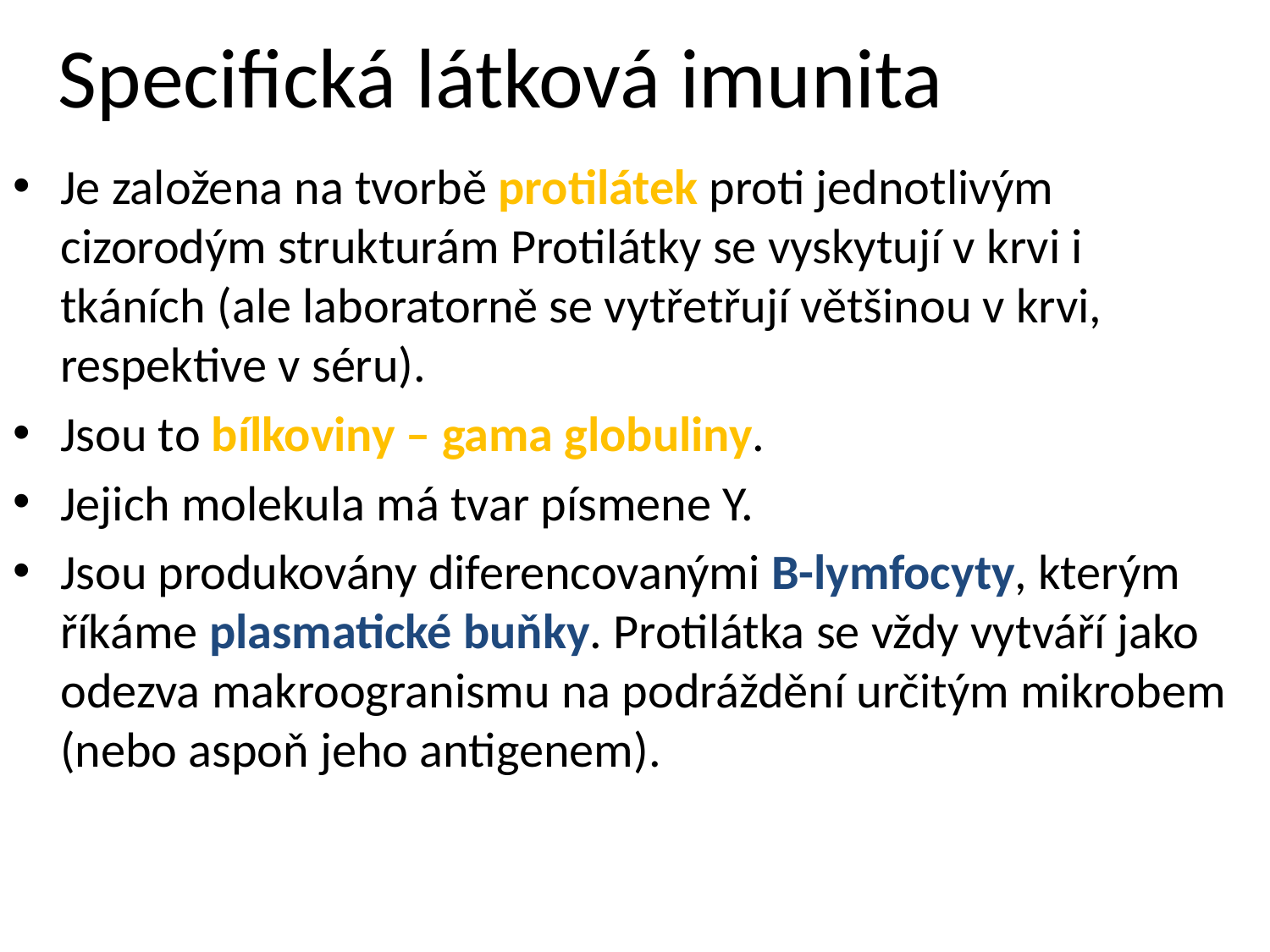

# Specifická látková imunita
Je založena na tvorbě protilátek proti jednotlivým cizorodým strukturám Protilátky se vyskytují v krvi i tkáních (ale laboratorně se vytřetřují většinou v krvi, respektive v séru).
Jsou to bílkoviny – gama globuliny.
Jejich molekula má tvar písmene Y.
Jsou produkovány diferencovanými B-lymfocyty, kterým říkáme plasmatické buňky. Protilátka se vždy vytváří jako odezva makroogranismu na podráždění určitým mikrobem (nebo aspoň jeho antigenem).